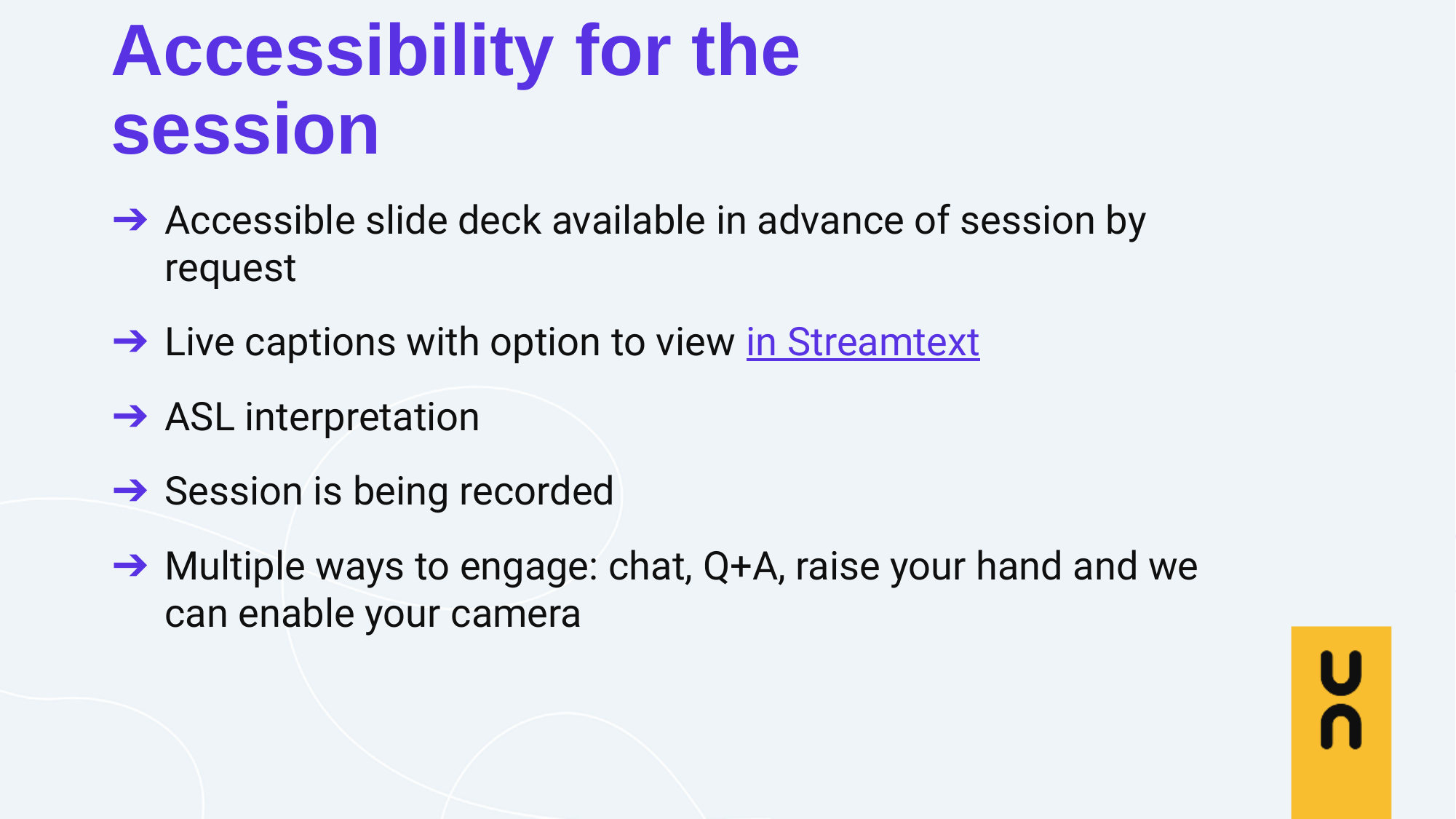

# Accessibility for the session
Accessible slide deck available in advance of session by request
Live captions with option to view in Streamtext
ASL interpretation
Session is being recorded
Multiple ways to engage: chat, Q+A, raise your hand and we can enable your camera